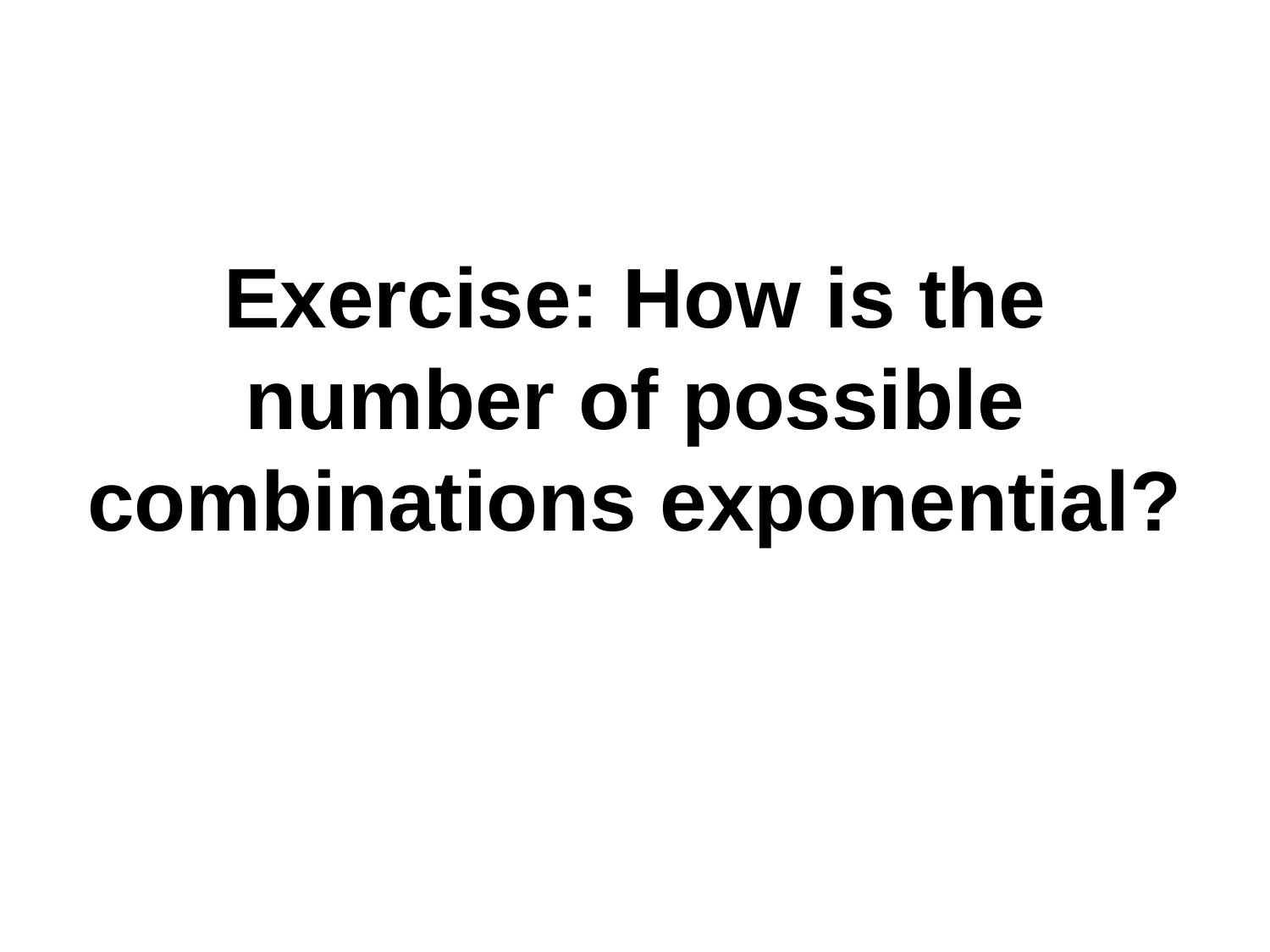

# Exercise: How is the number of possible combinations exponential?